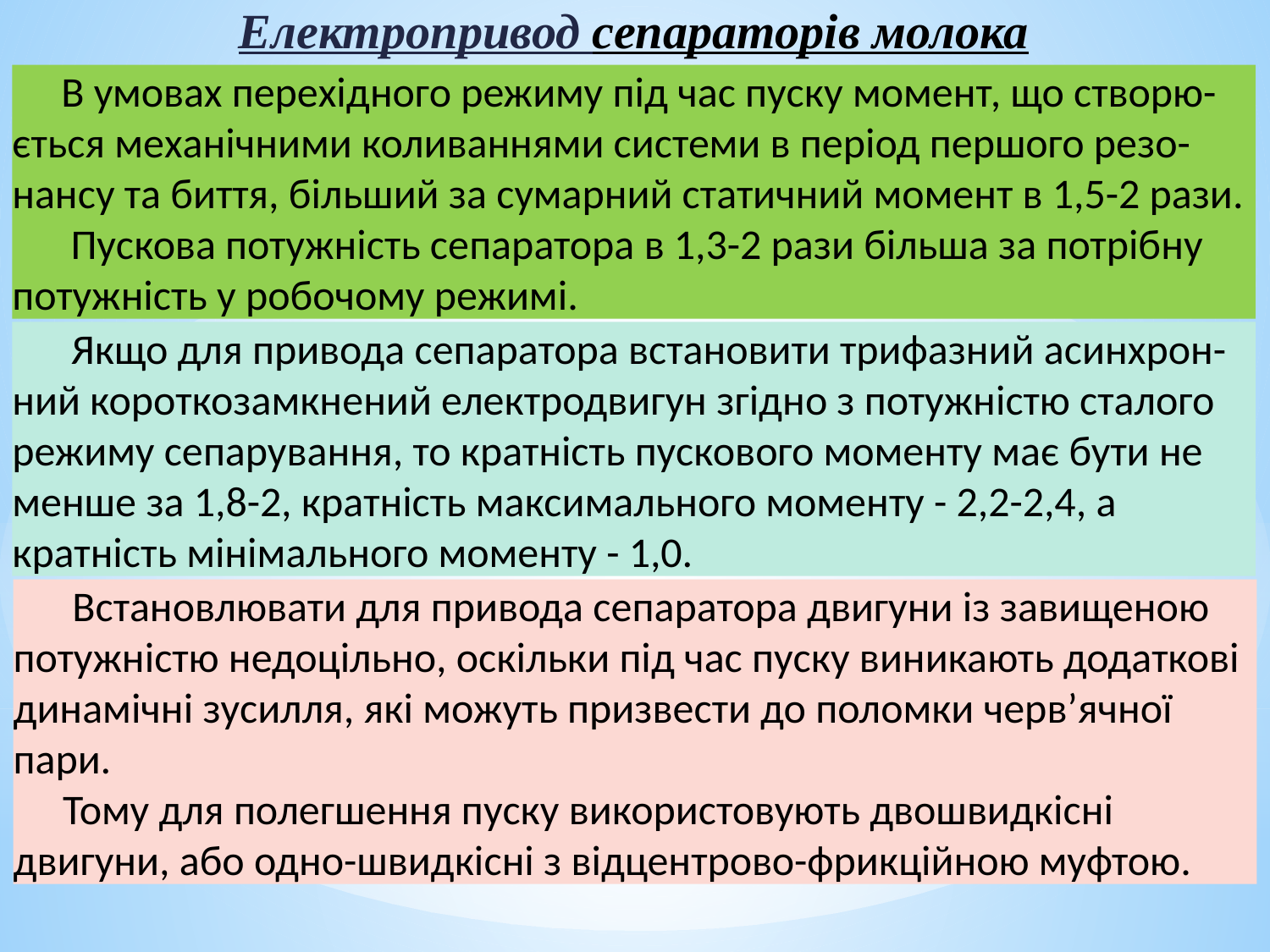

Електропривод сепараторів молока
В умовах перехідного режиму під час пуску момент, що створю-ється механічними коливаннями системи в період першого резо-нансу та биття, більший за сумарний статичний момент в 1,5-2 рази.
 Пускова потужність сепаратора в 1,3-2 рази більша за потрібну потужність у робочому ре­жимі.
 Якщо для привода сепаратора встановити трифазний асинхрон-ний короткозамкнений електродвигун згідно з потужністю сталого режиму сепарування, то кратність пускового моменту має бути не менше за 1,8-2, кратність максимального моменту - 2,2-2,4, а кратність мінімального моменту - 1,0.
 Встановлювати для привода сепаратора двигуни із завищеною потужністю недоцільно, оскільки під час пуску виникають додаткові динамічні зусилля, які можуть призвести до поломки черв’ячної пари.
Тому для полегшення пуску використовують двошвидкісні двигуни, або одно-швидкісні з відцентрово-фрикційною муфтою.